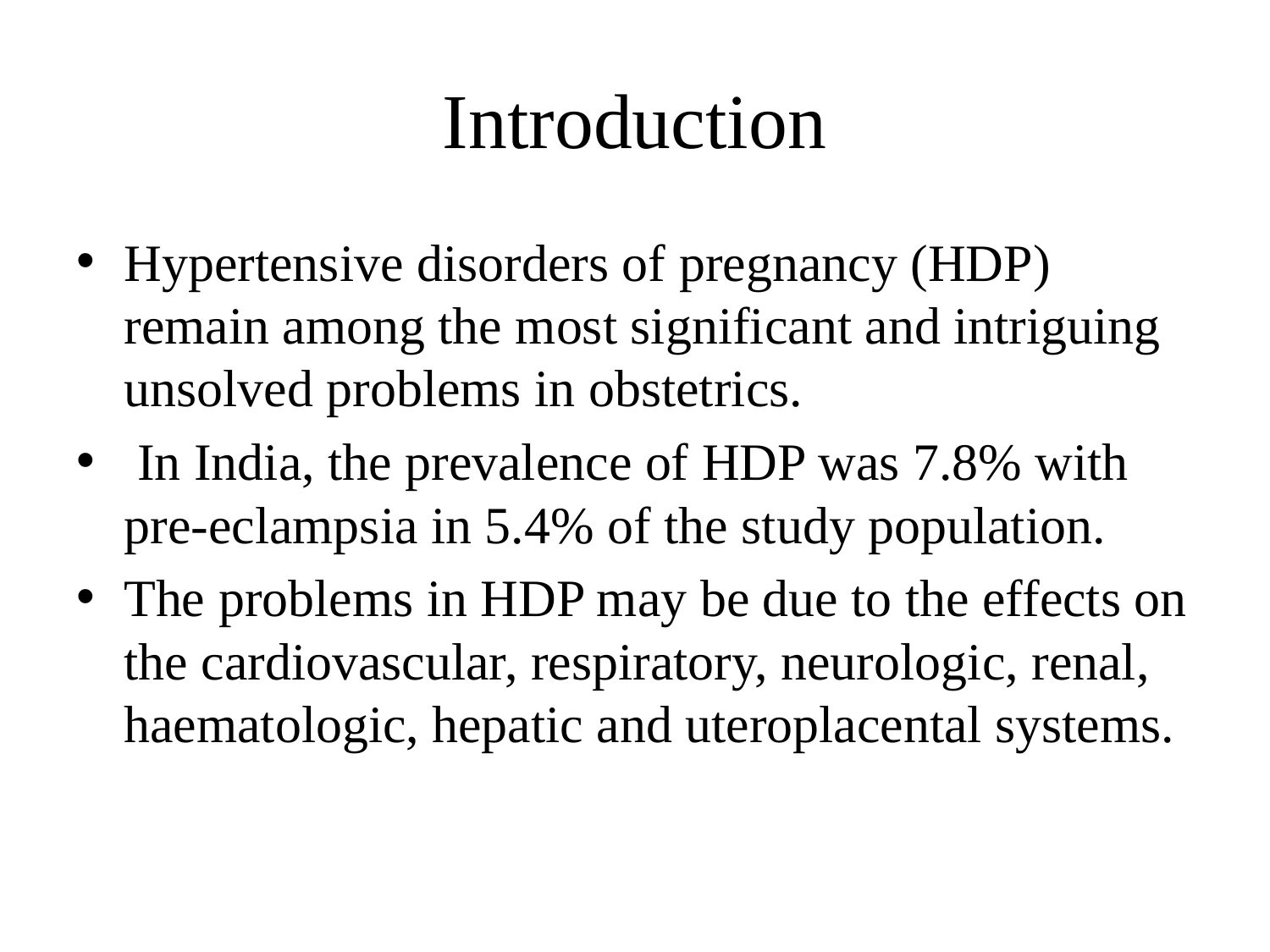

# Introduction
Hypertensive disorders of pregnancy (HDP) remain among the most significant and intriguing unsolved problems in obstetrics.
 In India, the prevalence of HDP was 7.8% with pre‑eclampsia in 5.4% of the study population.
The problems in HDP may be due to the effects on the cardiovascular, respiratory, neurologic, renal, haematologic, hepatic and uteroplacental systems.